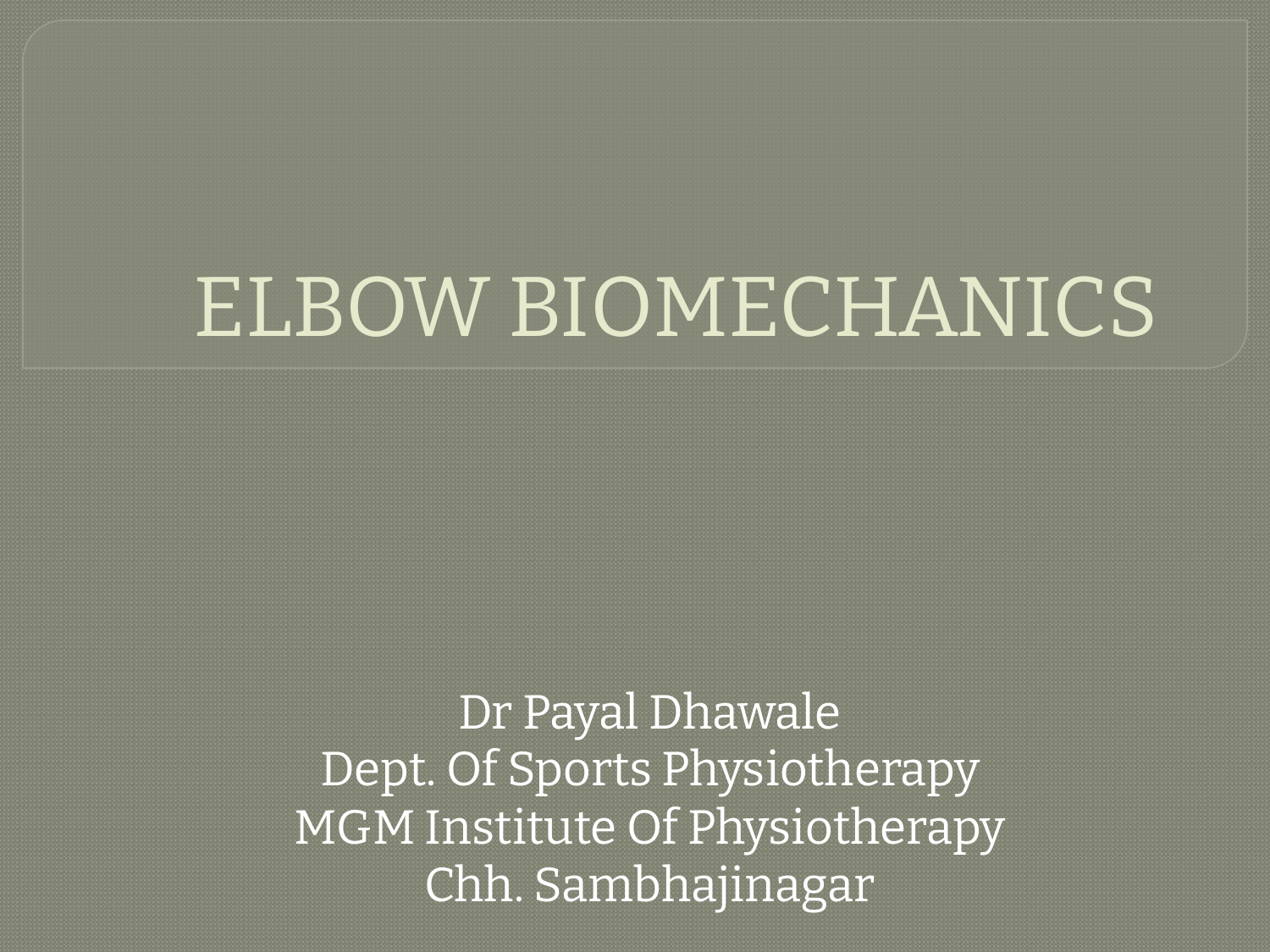

# ELBOW BIOMECHANICS
Dr Payal Dhawale
Dept. Of Sports Physiotherapy
MGM Institute Of Physiotherapy
Chh. Sambhajinagar